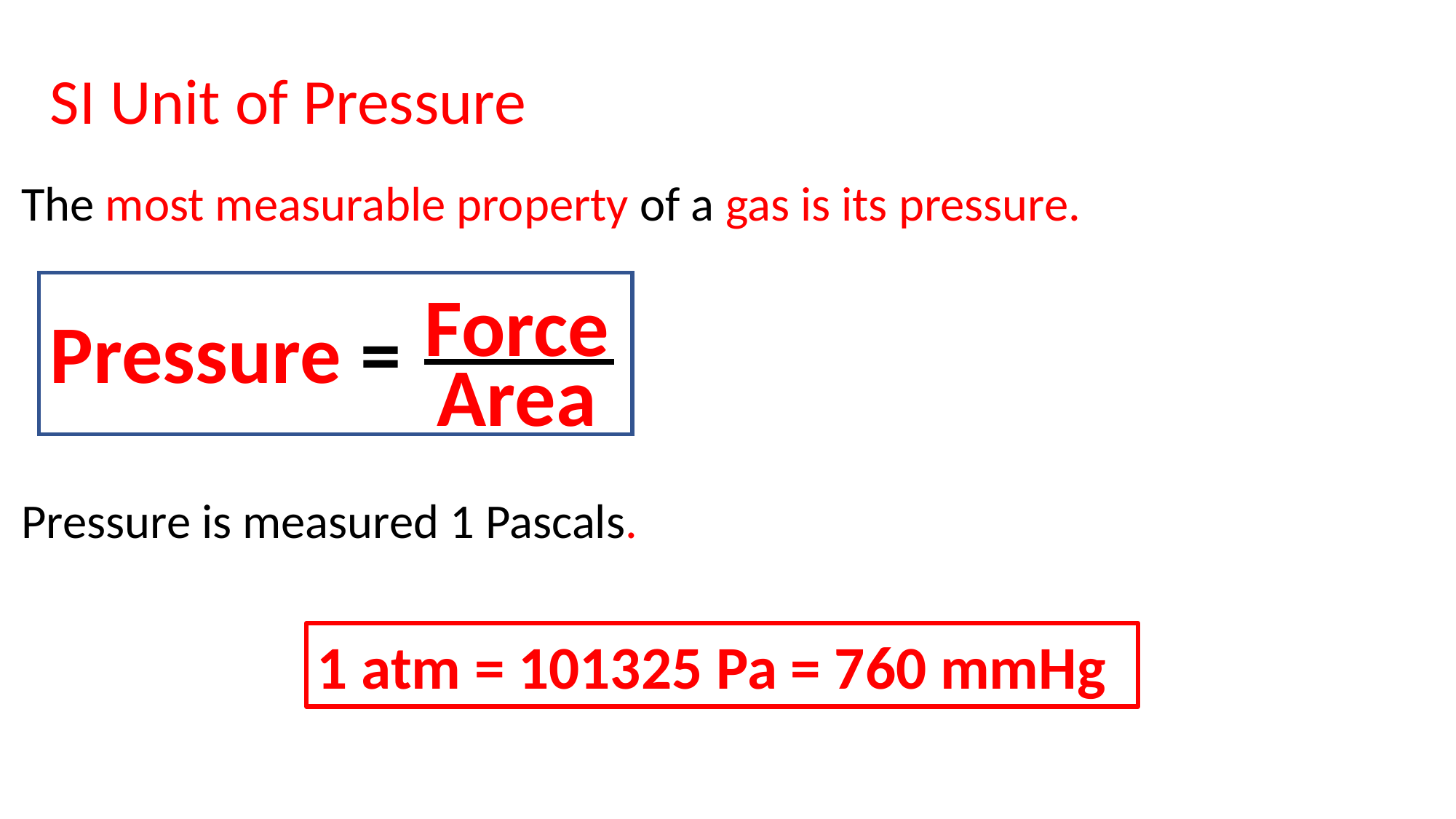

# SI Unit of Pressure
The most measurable property of a gas is its pressure.
Force

Pressure =
Area
Pressure is measured 1 Pascals.
1 atm = 101325 Pa = 760 mmHg